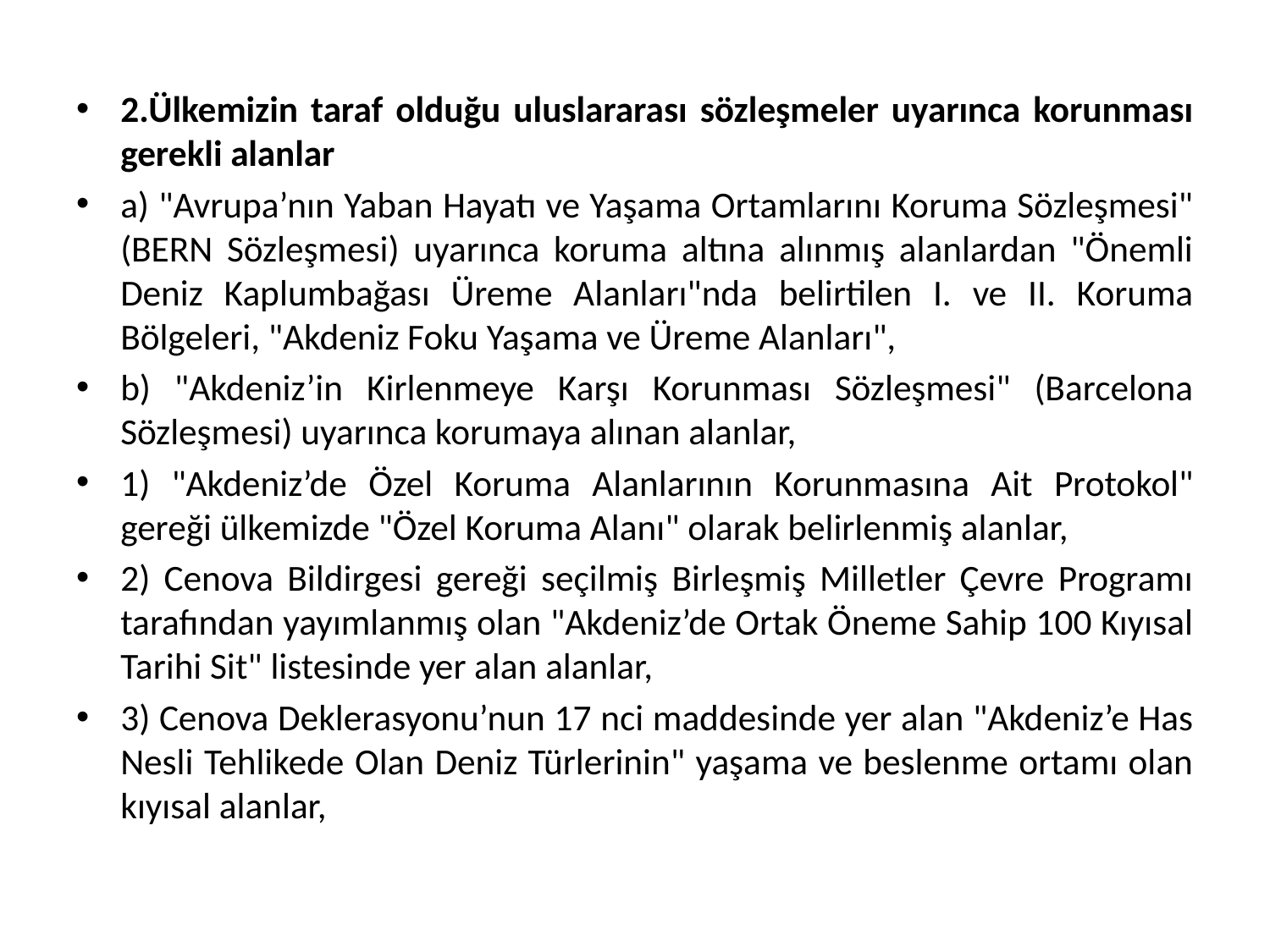

2.Ülkemizin taraf olduğu uluslararası sözleşmeler uyarınca korunması gerekli alanlar
a) "Avrupa’nın Yaban Hayatı ve Yaşama Ortamlarını Koruma Sözleşmesi" (BERN Sözleşmesi) uyarınca koruma altına alınmış alanlardan "Önemli Deniz Kaplumbağası Üreme Alanları"nda belirtilen I. ve II. Koruma Bölgeleri, "Akdeniz Foku Yaşama ve Üreme Alanları",
b) "Akdeniz’in Kirlenmeye Karşı Korunması Sözleşmesi" (Barcelona Sözleşmesi) uyarınca korumaya alınan alanlar,
1) "Akdeniz’de Özel Koruma Alanlarının Korunmasına Ait Protokol" gereği ülkemizde "Özel Koruma Alanı" olarak belirlenmiş alanlar,
2) Cenova Bildirgesi gereği seçilmiş Birleşmiş Milletler Çevre Programı tarafından yayımlanmış olan "Akdeniz’de Ortak Öneme Sahip 100 Kıyısal Tarihi Sit" listesinde yer alan alanlar,
3) Cenova Deklerasyonu’nun 17 nci maddesinde yer alan "Akdeniz’e Has Nesli Tehlikede Olan Deniz Türlerinin" yaşama ve beslenme ortamı olan kıyısal alanlar,